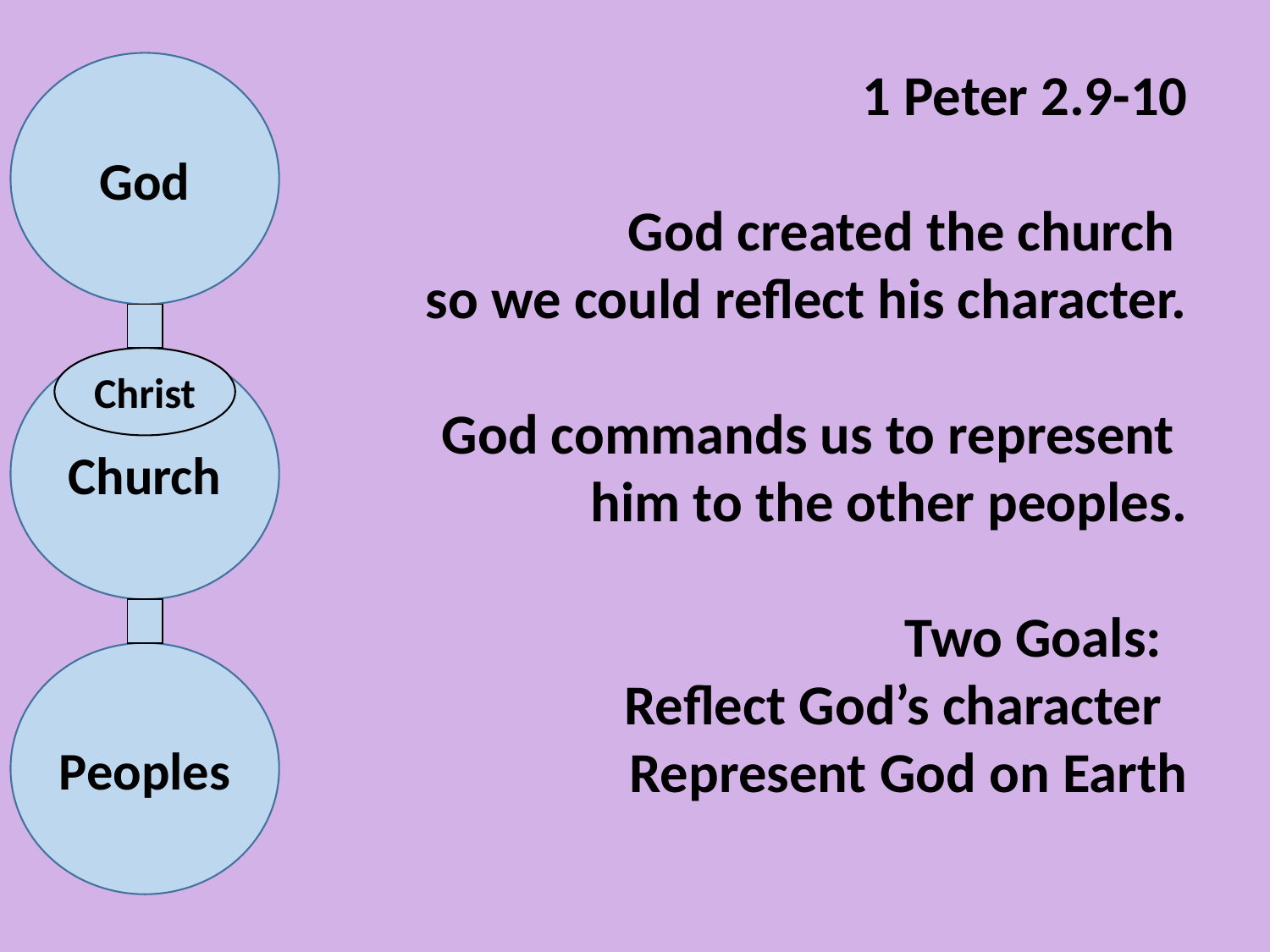

God
Church
Christ
Peoples

1 Peter 2.9-10

God created the church
so we could reflect his character.

God commands us to represent
him to the other peoples.

Two Goals:
Reflect God’s character
Represent God on Earth